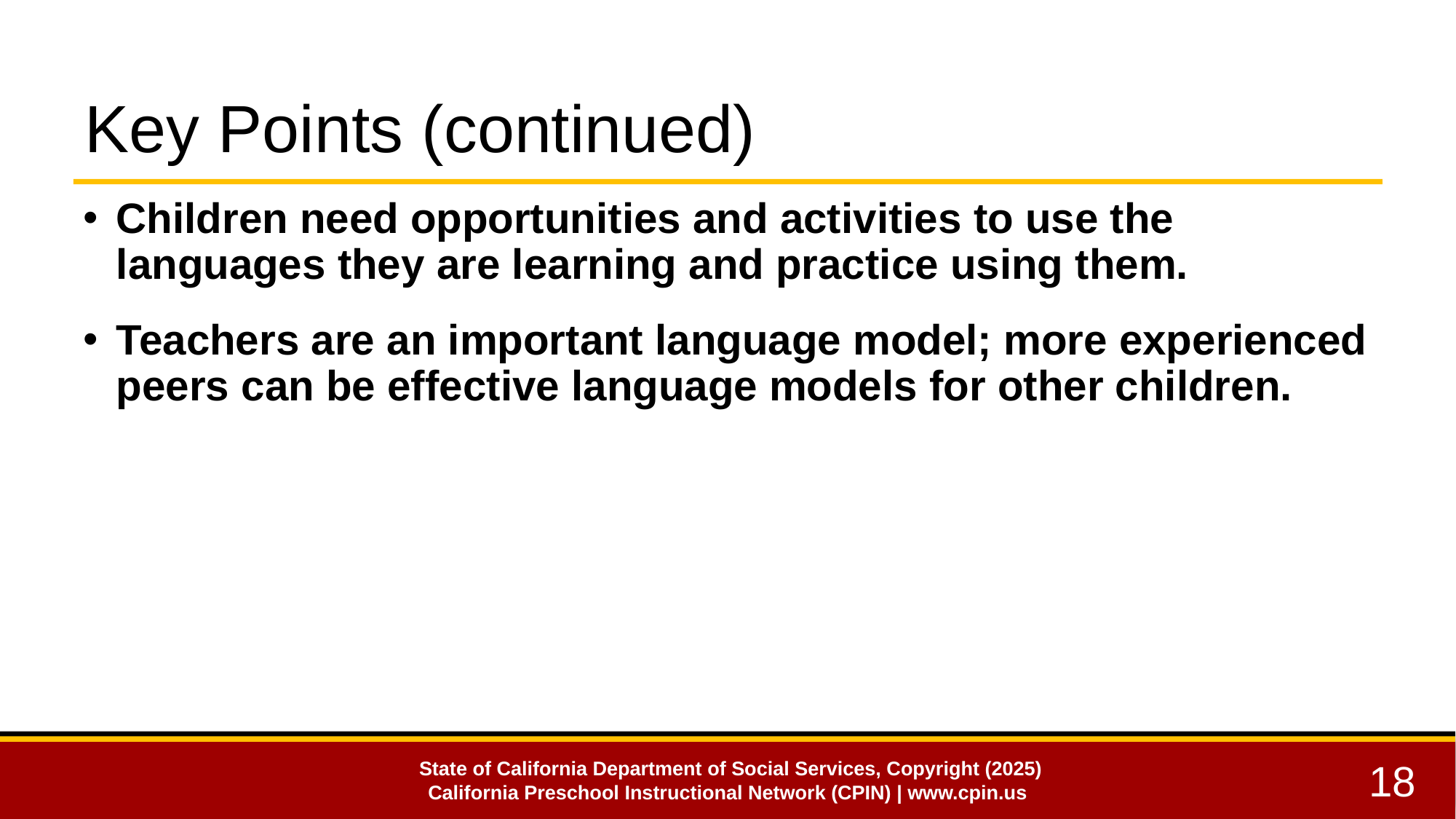

# Key Points (continued)
Children need opportunities and activities to use the languages they are learning and practice using them.
Teachers are an important language model; more experienced peers can be effective language models for other children.